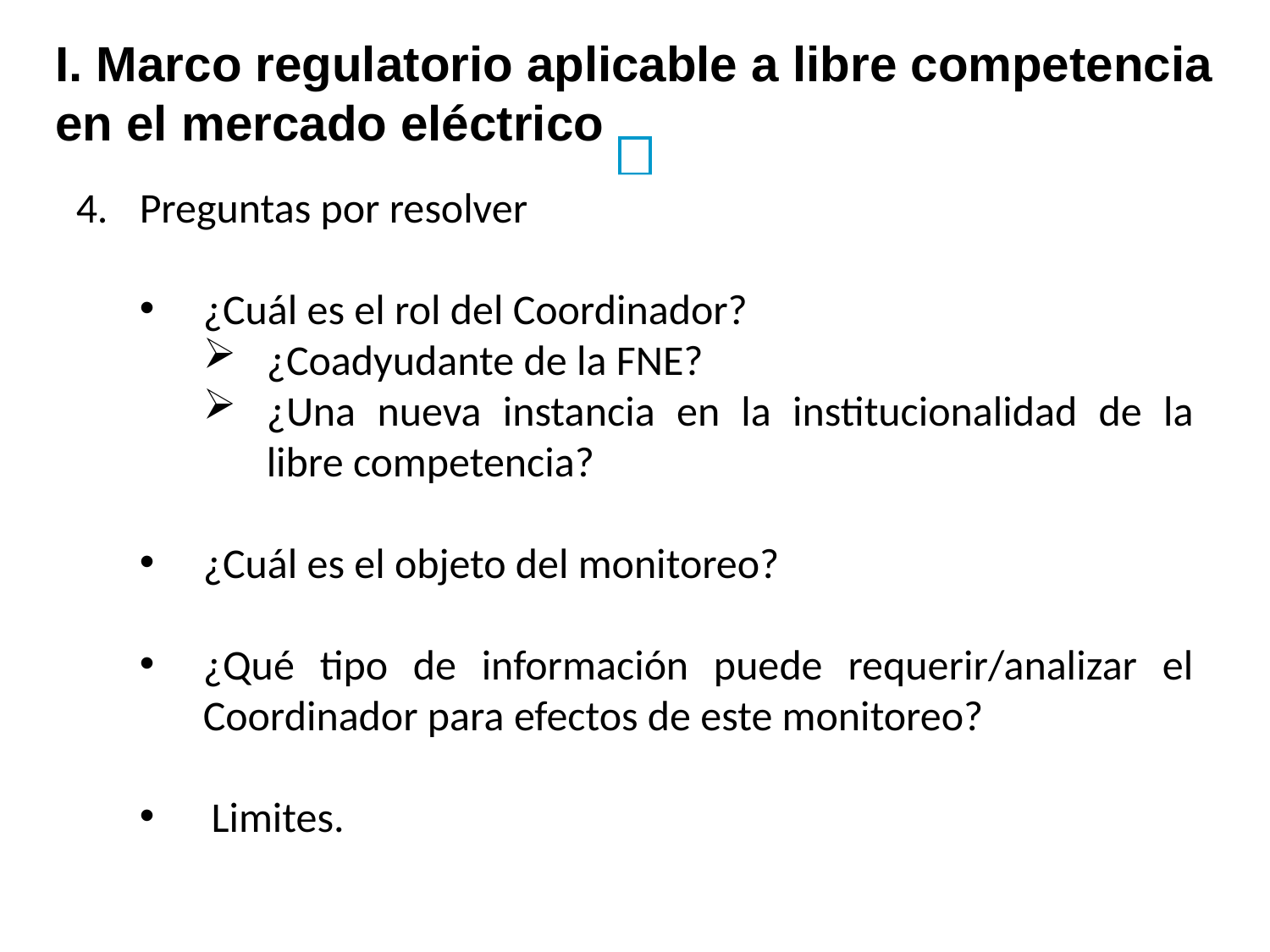

I. Marco regulatorio aplicable a libre competencia en el mercado eléctrico

Preguntas por resolver

¿Cuál es el rol del Coordinador?
¿Coadyudante de la FNE?
¿Una nueva instancia en la institucionalidad de la libre competencia?

¿Cuál es el objeto del monitoreo?

¿Qué tipo de información puede requerir/analizar el Coordinador para efectos de este monitoreo?

Limites.

7